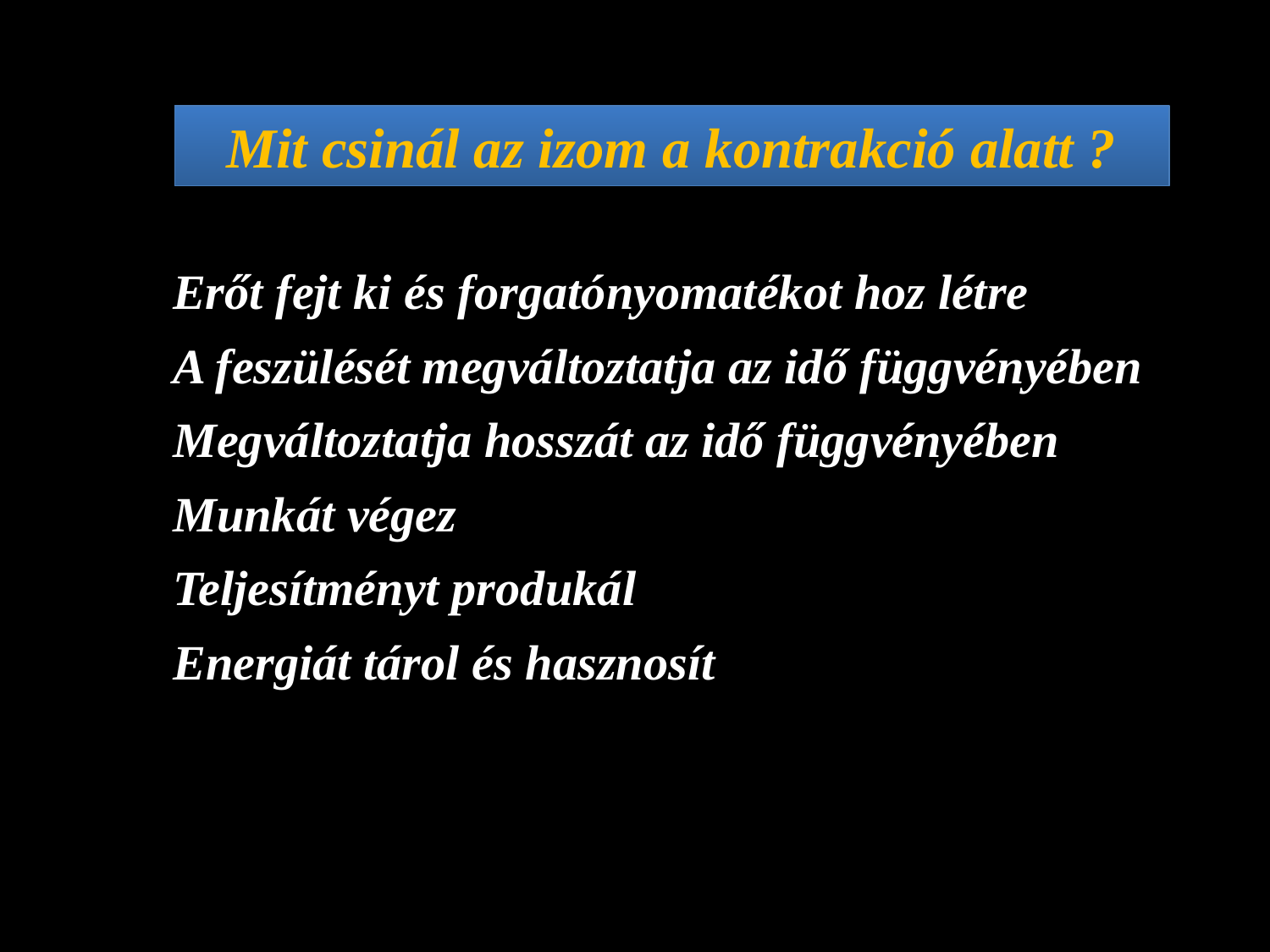

Mit csinál az izom a kontrakció alatt ?
 Erőt fejt ki és forgatónyomatékot hoz létre
 A feszülését megváltoztatja az idő függvényében
 Megváltoztatja hosszát az idő függvényében
 Munkát végez
 Teljesítményt produkál
 Energiát tárol és hasznosít